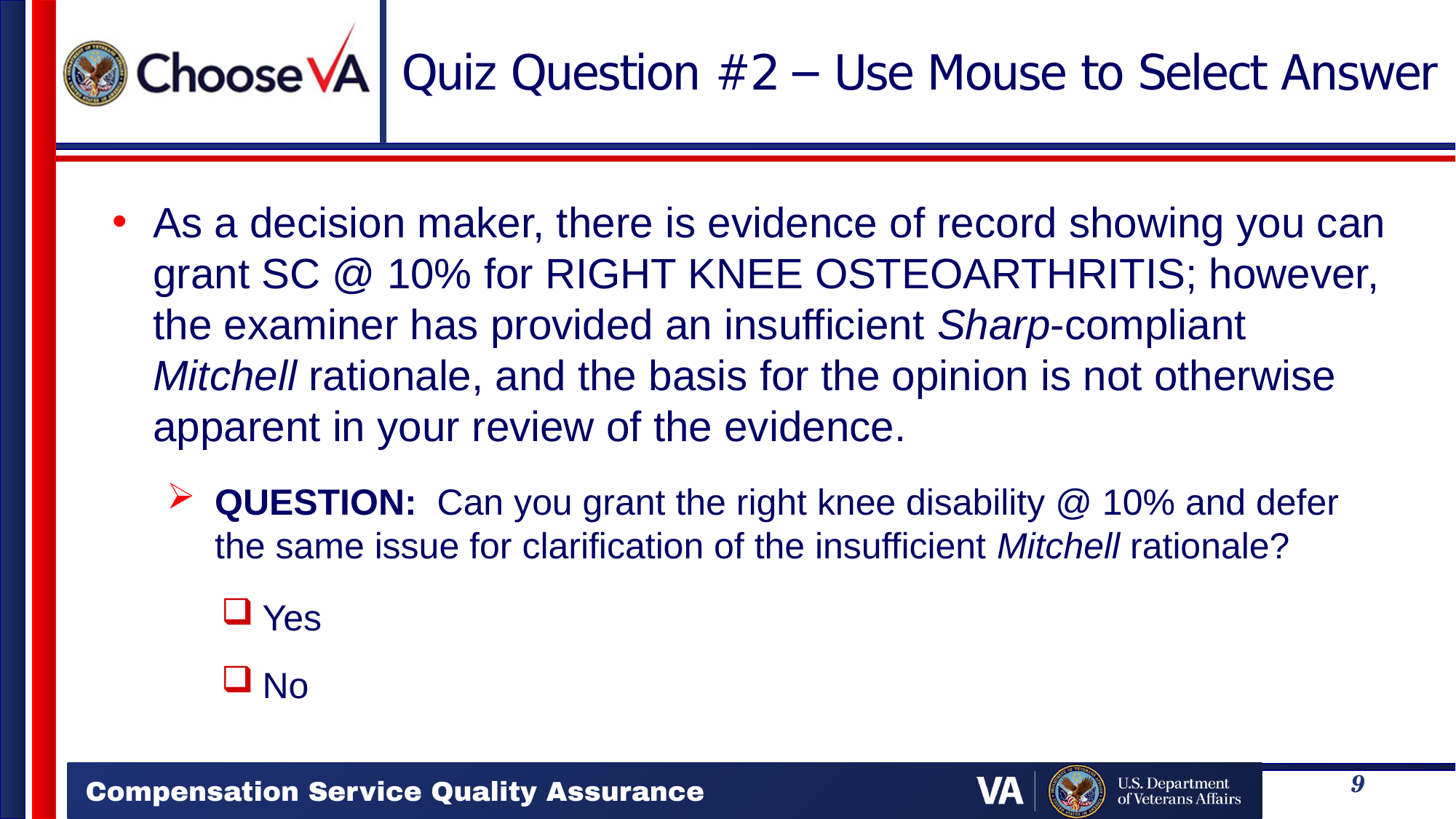

# Quiz Question #2 – Use Mouse to Select Answer
As a decision maker, there is evidence of record showing you can grant SC @ 10% for RIGHT KNEE OSTEOARTHRITIS; however, the examiner has provided an insufficient Sharp-compliant Mitchell rationale, and the basis for the opinion is not otherwise apparent in your review of the evidence.

QUESTION:  Can you grant the right knee disability @ 10% and defer the same issue for clarification of the insufficient Mitchell rationale?

Yes

No

9